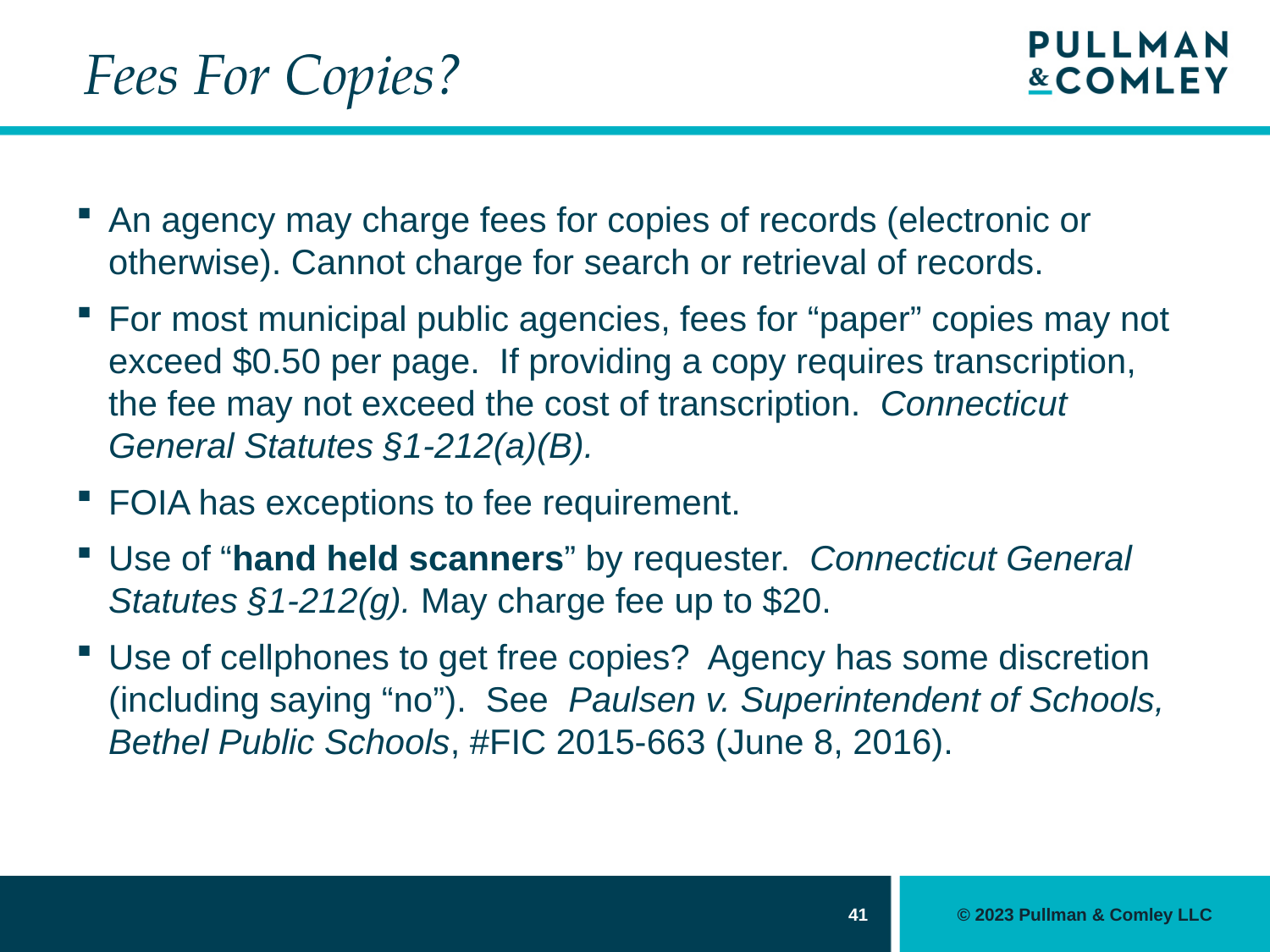

# Fees For Copies?
An agency may charge fees for copies of records (electronic or otherwise). Cannot charge for search or retrieval of records.
For most municipal public agencies, fees for “paper” copies may not exceed $0.50 per page.  If providing a copy requires transcription, the fee may not exceed the cost of transcription.  Connecticut General Statutes §1-212(a)(B).
FOIA has exceptions to fee requirement.
Use of “hand held scanners” by requester.  Connecticut General Statutes §1-212(g). May charge fee up to $20.
Use of cellphones to get free copies?  Agency has some discretion (including saying “no”).  See  Paulsen v. Superintendent of Schools, Bethel Public Schools, #FIC 2015-663 (June 8, 2016).
41
© 2023 Pullman & Comley LLC